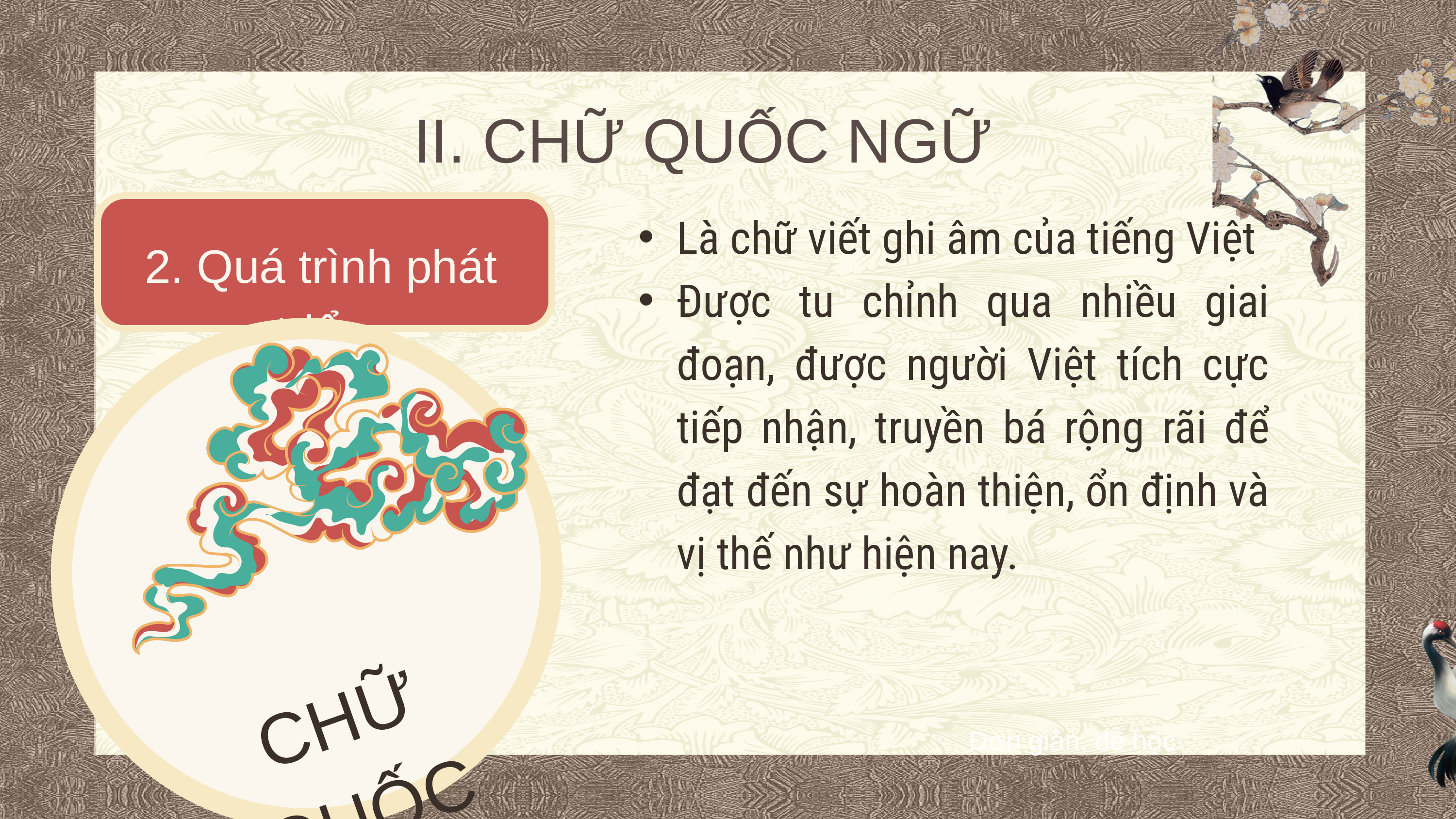

II. CHỮ QUỐC NGỮ

Là chữ viết ghi âm của tiếng Việt
Được tu chỉnh qua nhiều giai đoạn, được người Việt tích cực tiếp nhận, truyền bá rộng rãi để đạt đến sự hoàn thiện, ổn định và vị thế như hiện nay.
2. Quá trình phát triển

2. Quá trình
phát triển
CHỮ QUỐC NGỮ
Đơn giản, dễ học